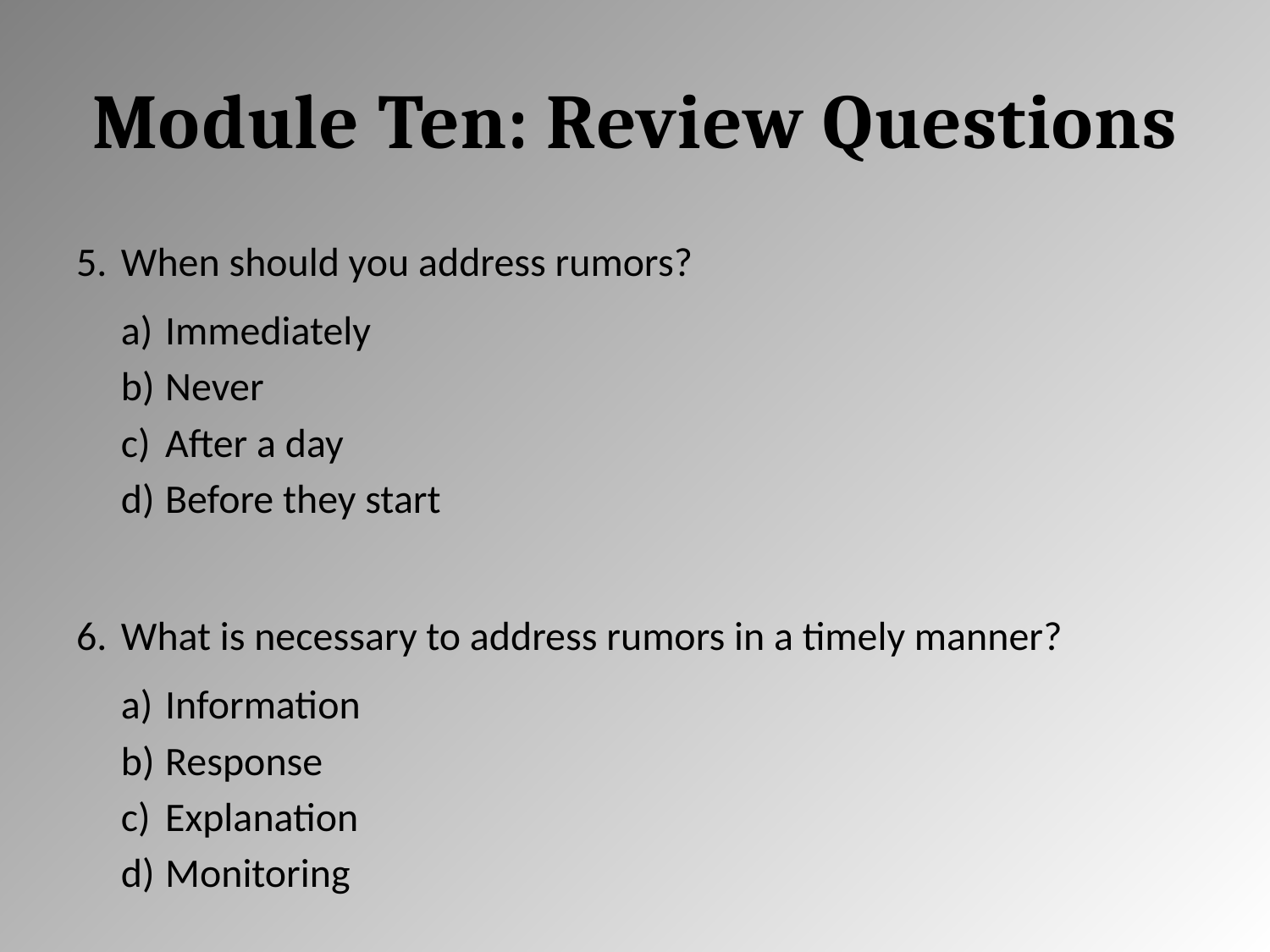

# Module Ten: Review Questions
When should you address rumors?
Immediately
Never
After a day
Before they start

What is necessary to address rumors in a timely manner?
Information
Response
Explanation
Monitoring